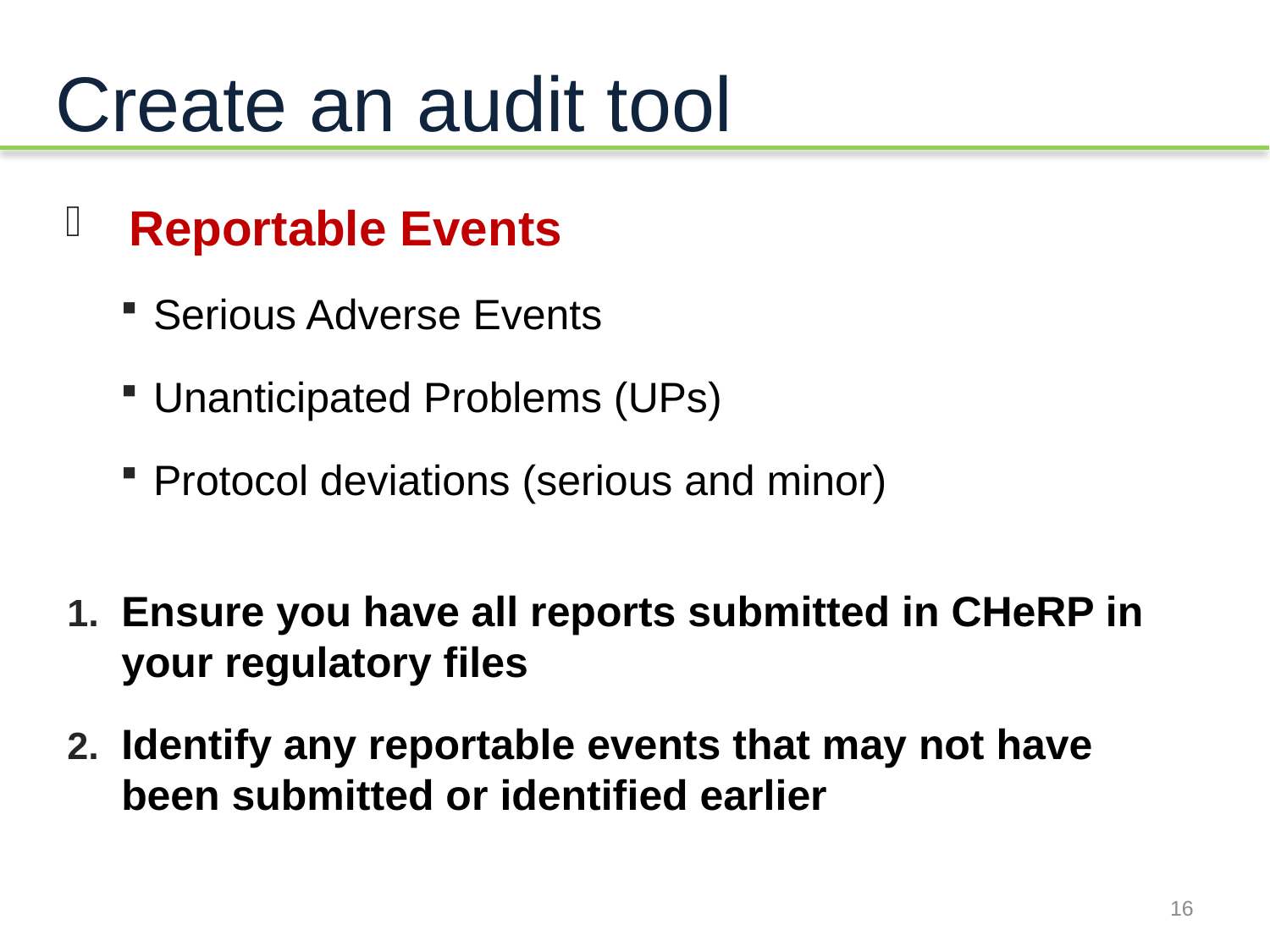

# Create an audit tool
Reportable Events
Serious Adverse Events
Unanticipated Problems (UPs)
Protocol deviations (serious and minor)

Ensure you have all reports submitted in CHeRP in your regulatory files
Identify any reportable events that may not have been submitted or identified earlier
16